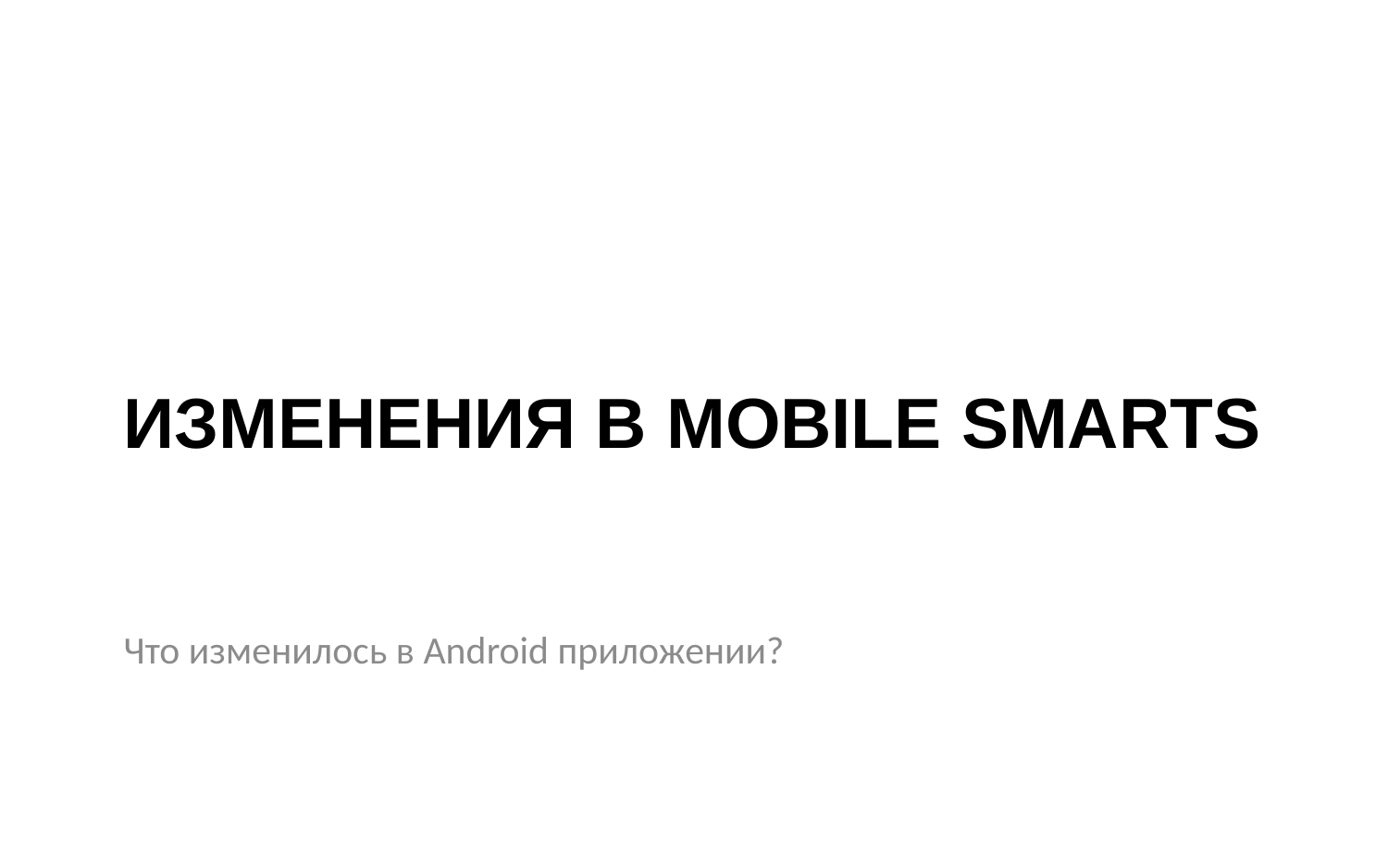

# Изменения в MOBILE SMARTS
Что изменилось в Android приложении?